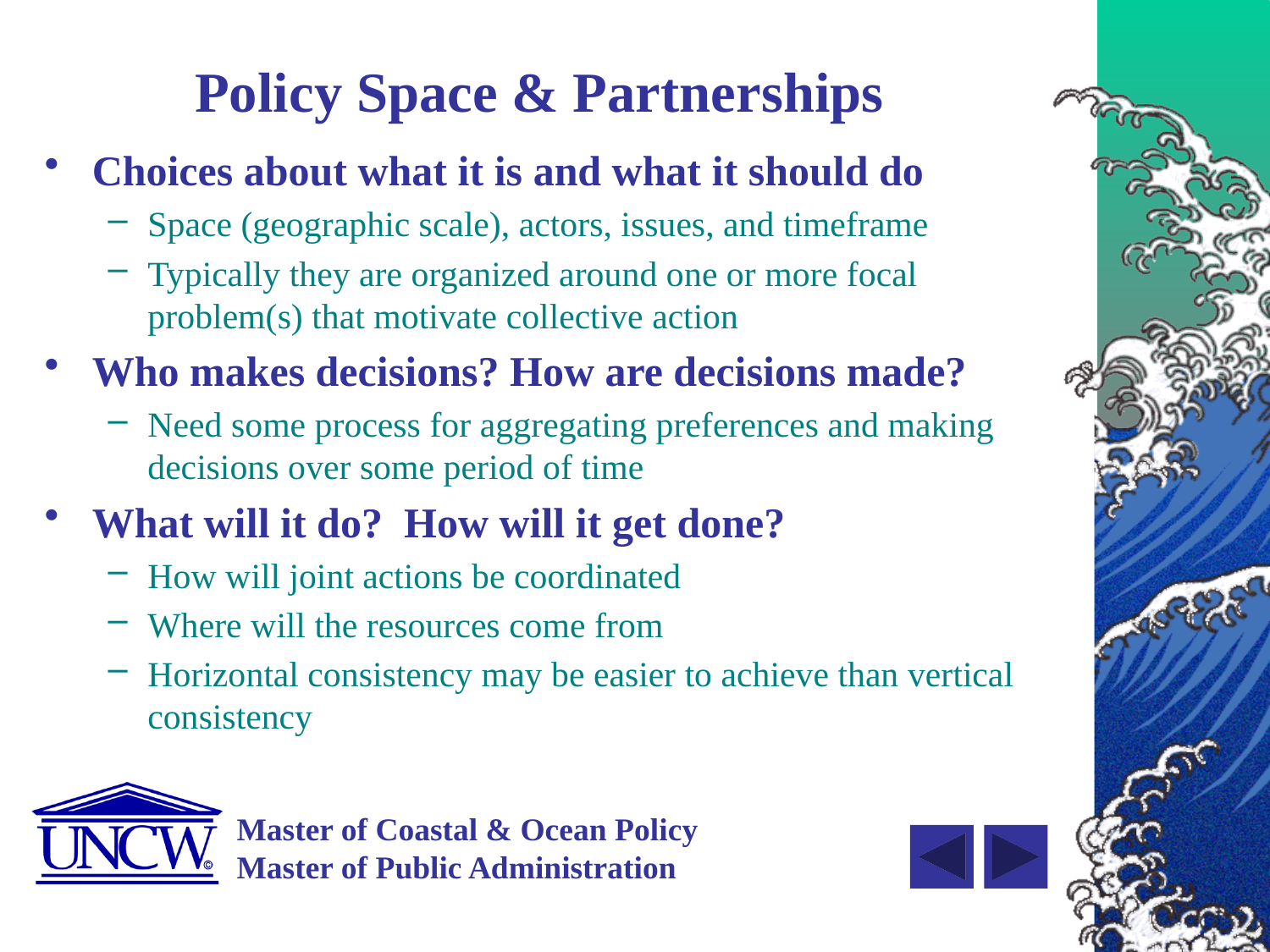

# Policy Space & Partnerships
Choices about what it is and what it should do
Space (geographic scale), actors, issues, and timeframe
Typically they are organized around one or more focal problem(s) that motivate collective action
Who makes decisions? How are decisions made?
Need some process for aggregating preferences and making decisions over some period of time
What will it do?  How will it get done?
How will joint actions be coordinated
Where will the resources come from
Horizontal consistency may be easier to achieve than vertical consistency